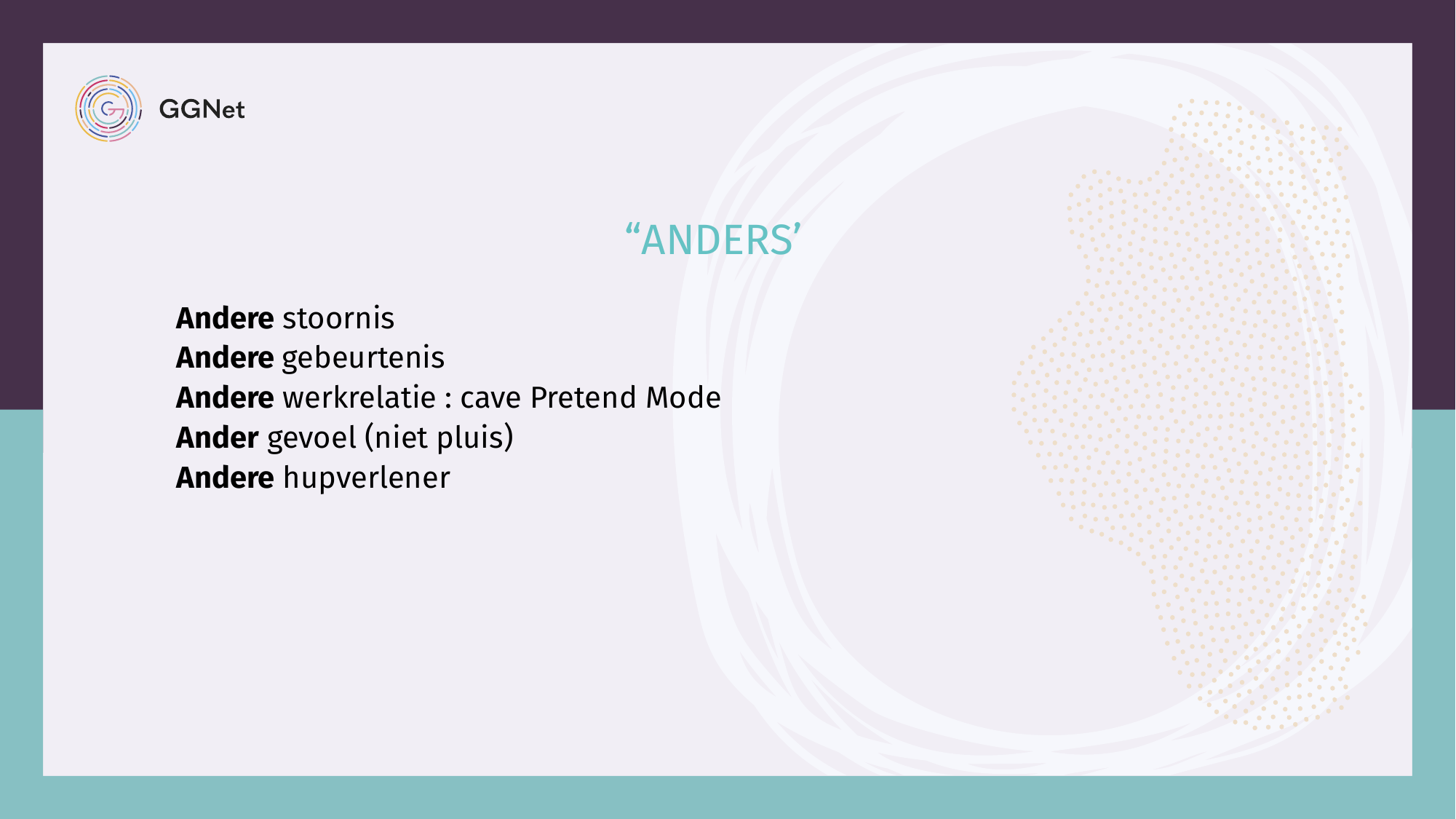

# “Anders’
Andere stoornis
Andere gebeurtenis
Andere werkrelatie : cave Pretend Mode
Ander gevoel (niet pluis)
Andere hupverlener